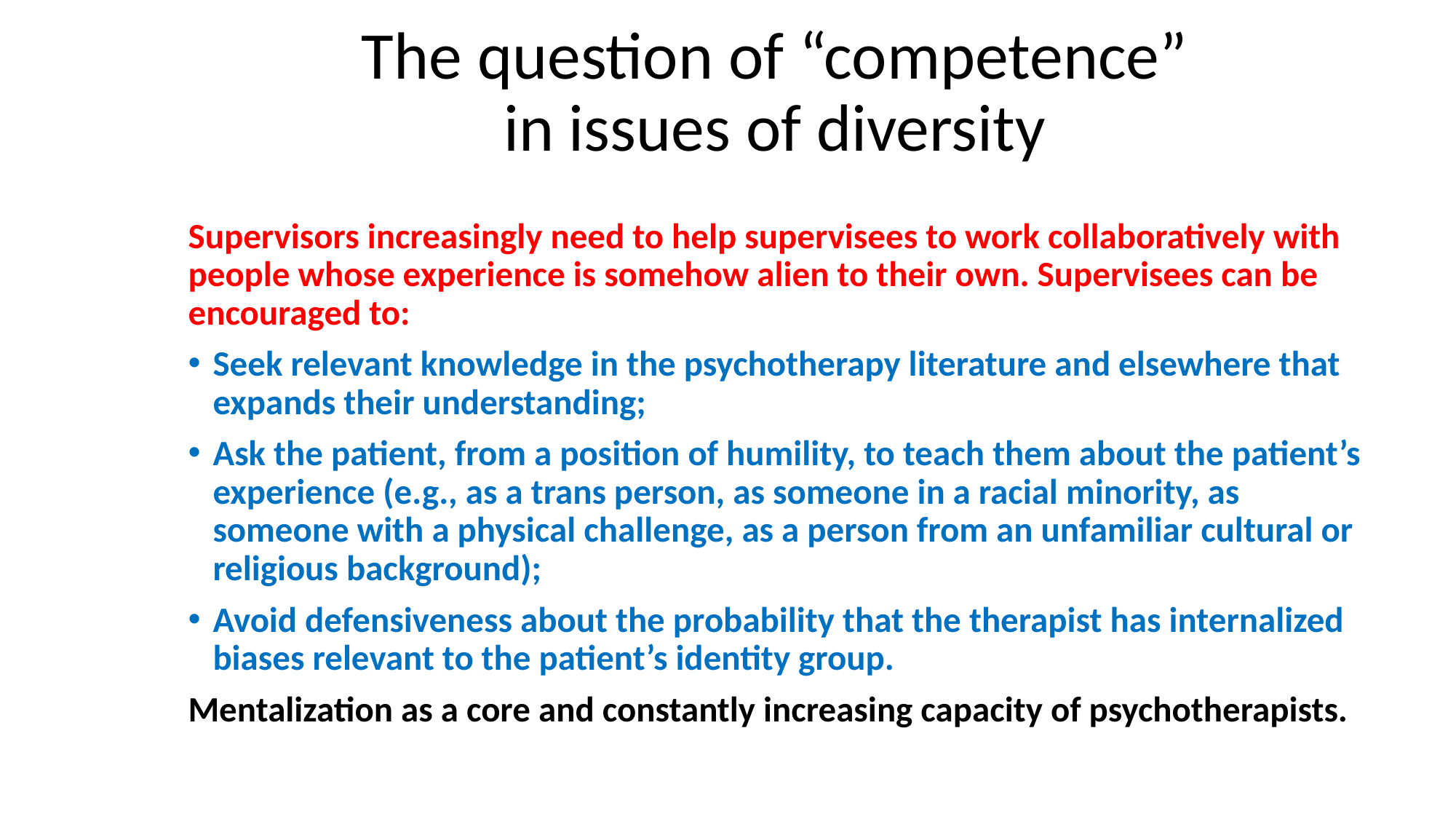

# The question of “competence” in issues of diversity
Supervisors increasingly need to help supervisees to work collaboratively with people whose experience is somehow alien to their own. Supervisees can be encouraged to:
Seek relevant knowledge in the psychotherapy literature and elsewhere that expands their understanding;
Ask the patient, from a position of humility, to teach them about the patient’s experience (e.g., as a trans person, as someone in a racial minority, as someone with a physical challenge, as a person from an unfamiliar cultural or religious background);
Avoid defensiveness about the probability that the therapist has internalized biases relevant to the patient’s identity group.
Mentalization as a core and constantly increasing capacity of psychotherapists.